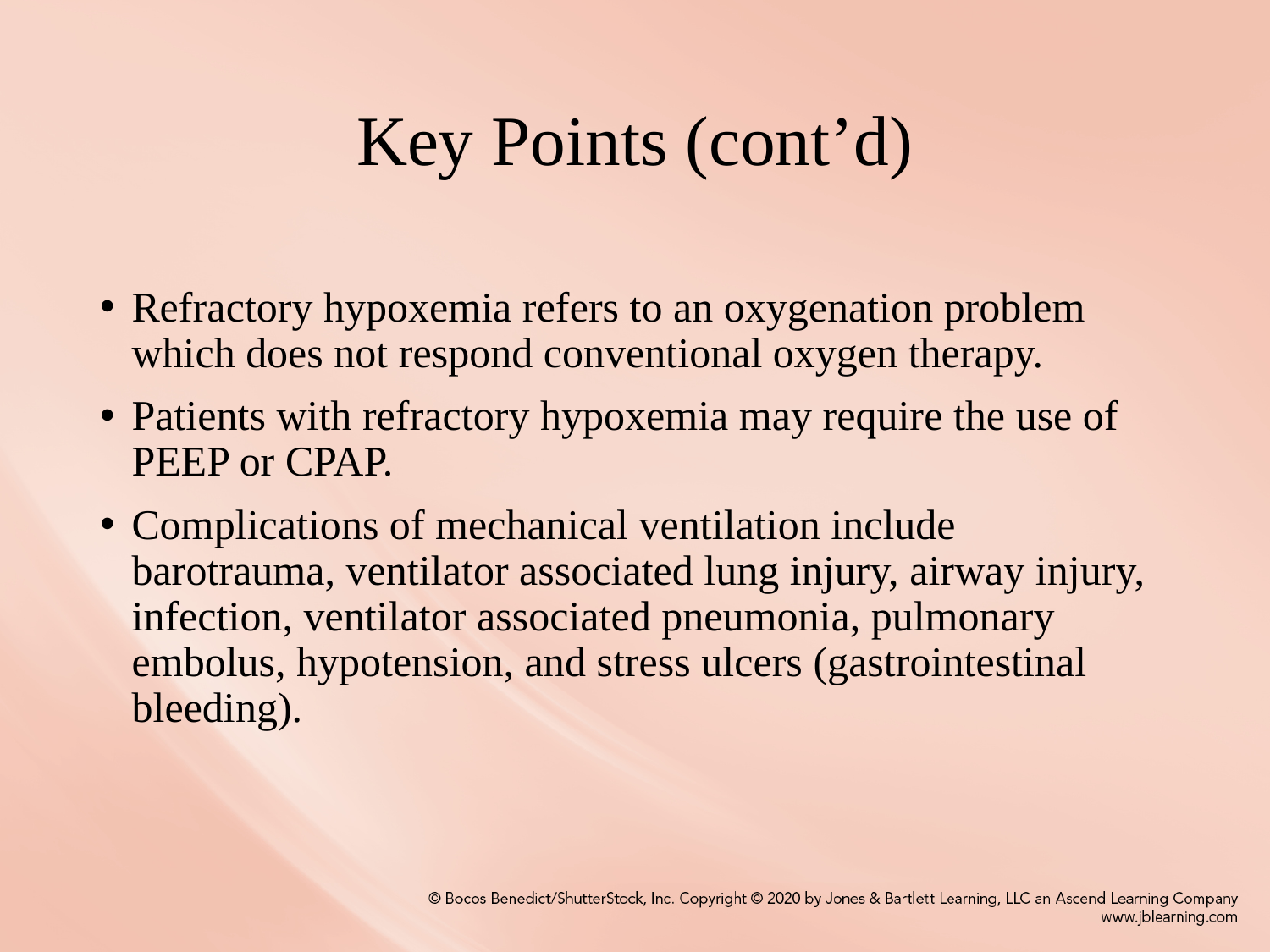

# Key Points (cont’d)
Refractory hypoxemia refers to an oxygenation problem which does not respond conventional oxygen therapy.
Patients with refractory hypoxemia may require the use of PEEP or CPAP.
Complications of mechanical ventilation include barotrauma, ventilator associated lung injury, airway injury, infection, ventilator associated pneumonia, pulmonary embolus, hypotension, and stress ulcers (gastrointestinal bleeding).